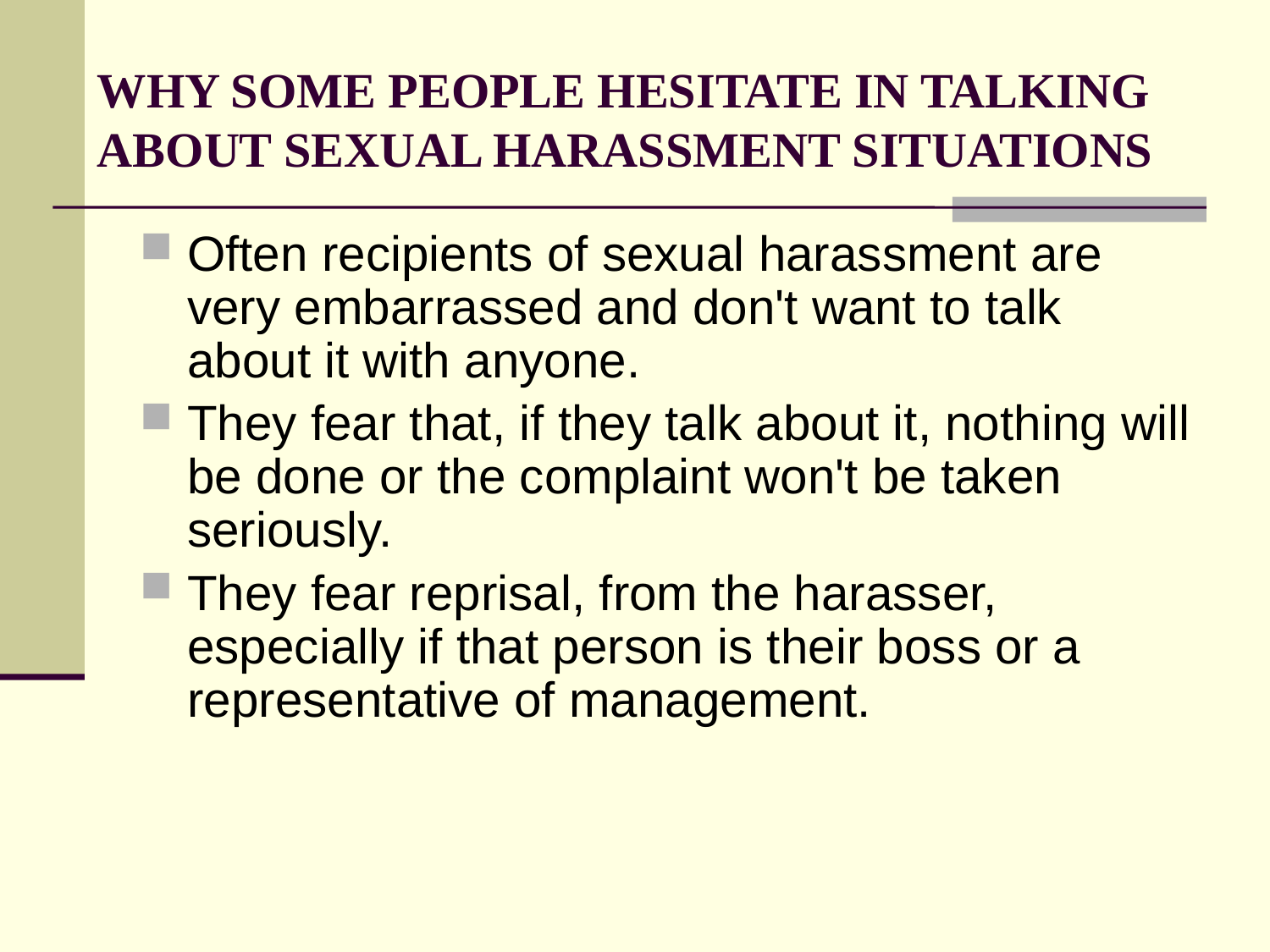

# WHY SOME PEOPLE HESITATE IN TALKING ABOUT SEXUAL HARASSMENT SITUATIONS
Often recipients of sexual harassment are very embarrassed and don't want to talk about it with anyone.
They fear that, if they talk about it, nothing will be done or the complaint won't be taken seriously.
They fear reprisal, from the harasser, especially if that person is their boss or a representative of management.